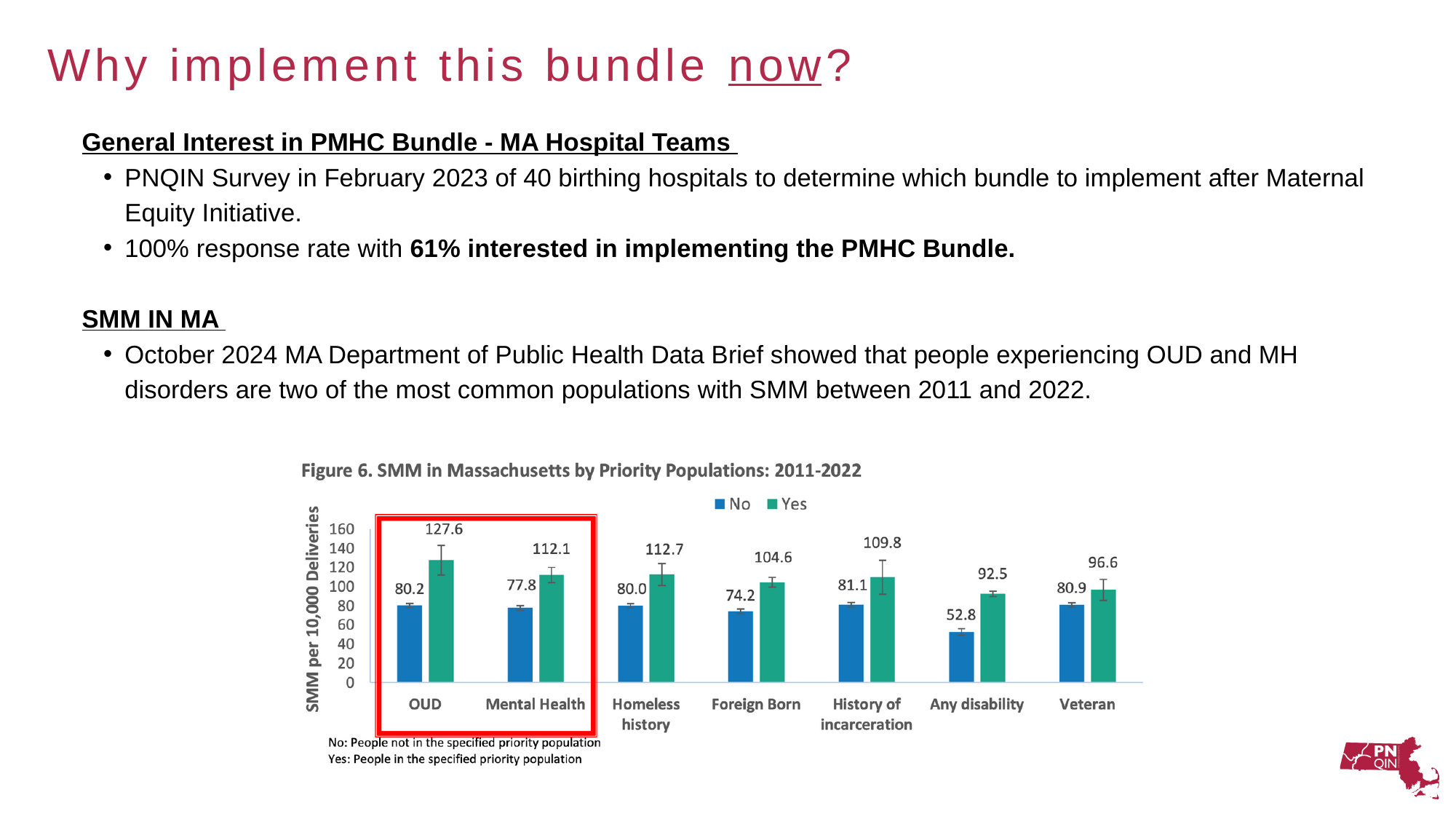

Why implement this bundle now?
General Interest in PMHC Bundle - MA Hospital Teams
PNQIN Survey in February 2023 of 40 birthing hospitals to determine which bundle to implement after Maternal Equity Initiative.
100% response rate with 61% interested in implementing the PMHC Bundle.

SMM IN MA
October 2024 MA Department of Public Health Data Brief showed that people experiencing OUD and MH disorders are two of the most common populations with SMM between 2011 and 2022.